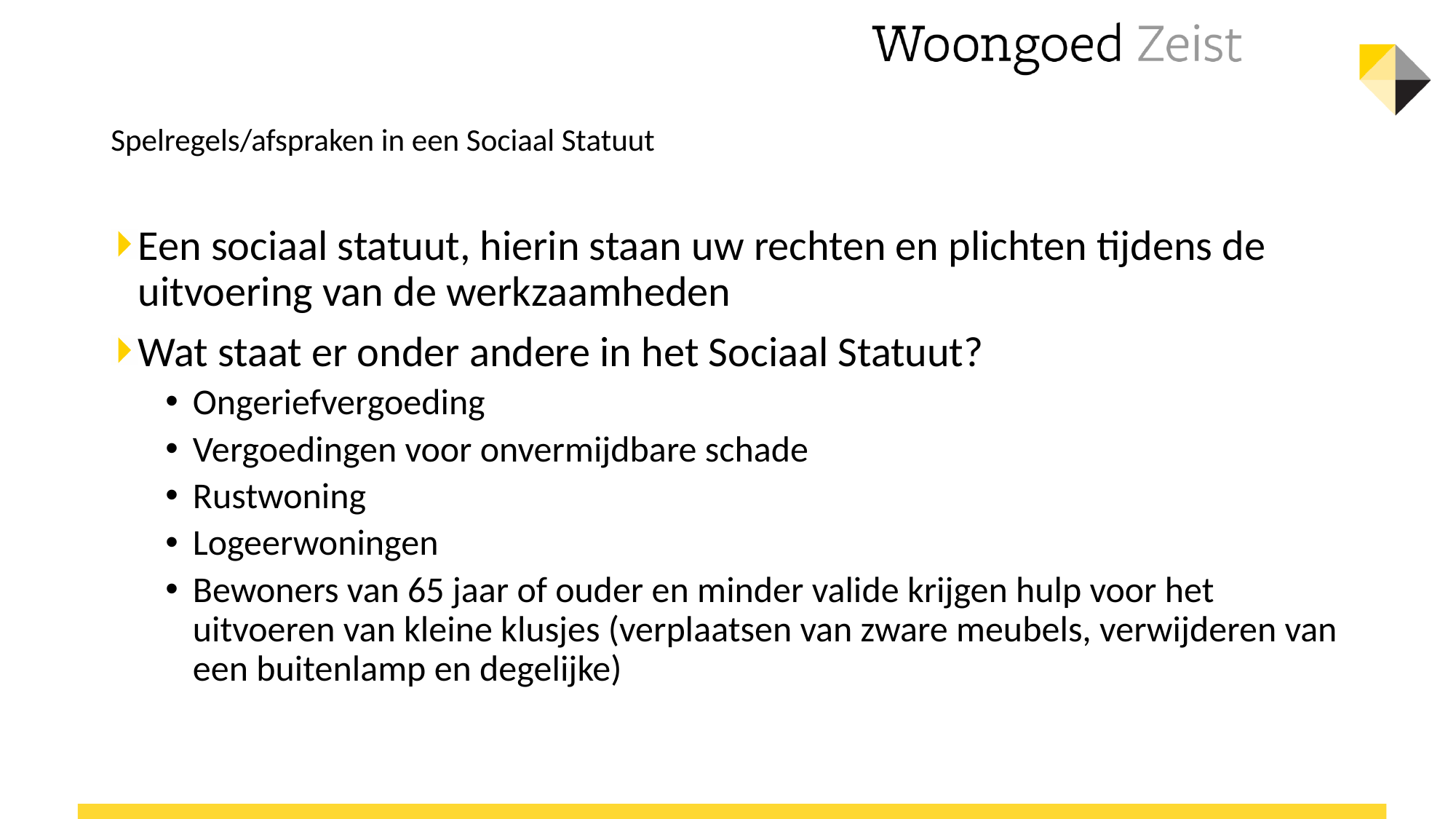

# Spelregels/afspraken in een Sociaal Statuut
Een sociaal statuut, hierin staan uw rechten en plichten tijdens de uitvoering van de werkzaamheden
Wat staat er onder andere in het Sociaal Statuut?
Ongeriefvergoeding
Vergoedingen voor onvermijdbare schade
Rustwoning
Logeerwoningen
Bewoners van 65 jaar of ouder en minder valide krijgen hulp voor het uitvoeren van kleine klusjes (verplaatsen van zware meubels, verwijderen van een buitenlamp en degelijke)